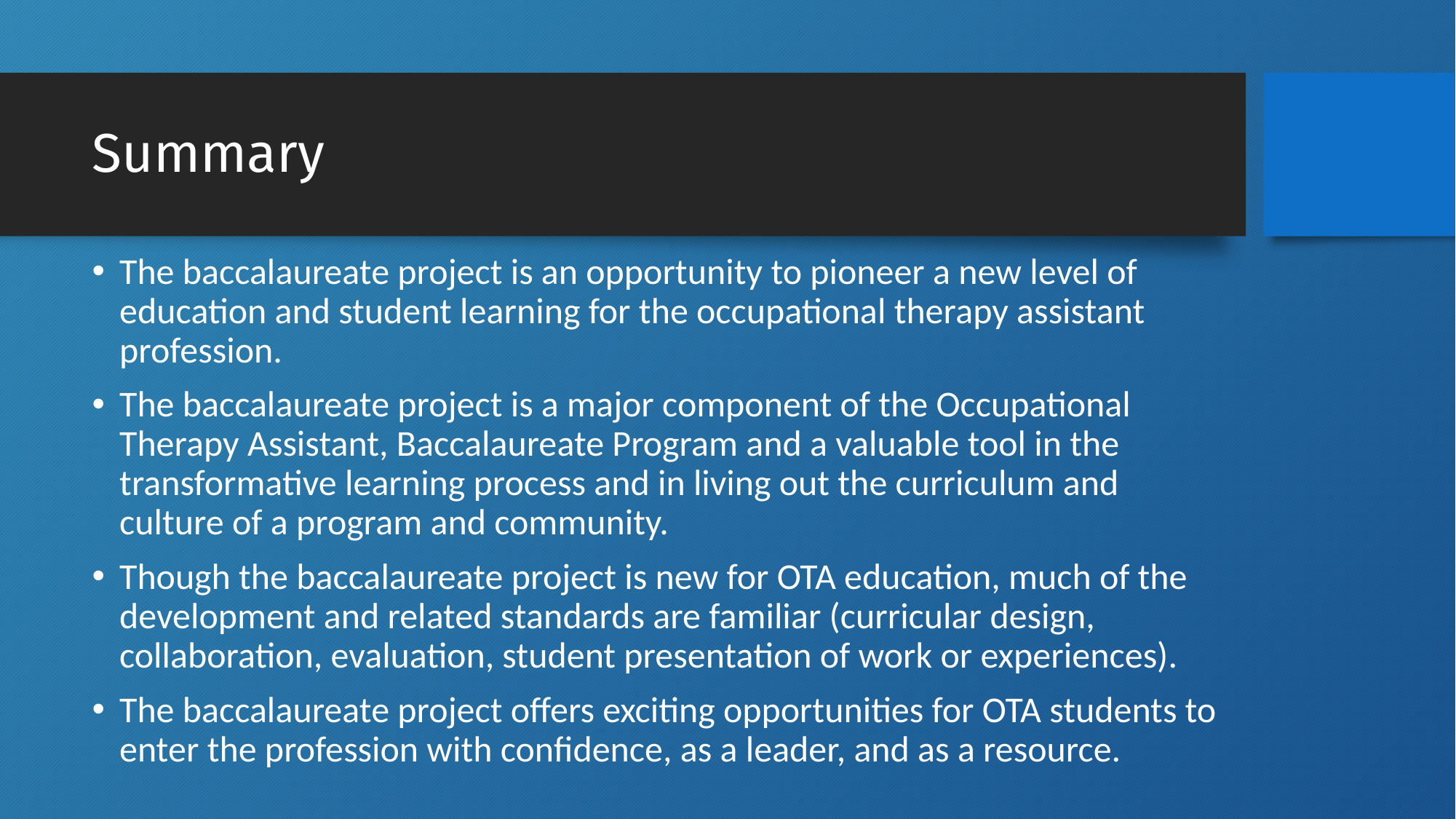

# Summary
The baccalaureate project is an opportunity to pioneer a new level of education and student learning for the occupational therapy assistant profession.
The baccalaureate project is a major component of the Occupational Therapy Assistant, Baccalaureate Program and a valuable tool in the transformative learning process and in living out the curriculum and culture of a program and community.
Though the baccalaureate project is new for OTA education, much of the development and related standards are familiar (curricular design, collaboration, evaluation, student presentation of work or experiences).
The baccalaureate project offers exciting opportunities for OTA students to enter the profession with confidence, as a leader, and as a resource.